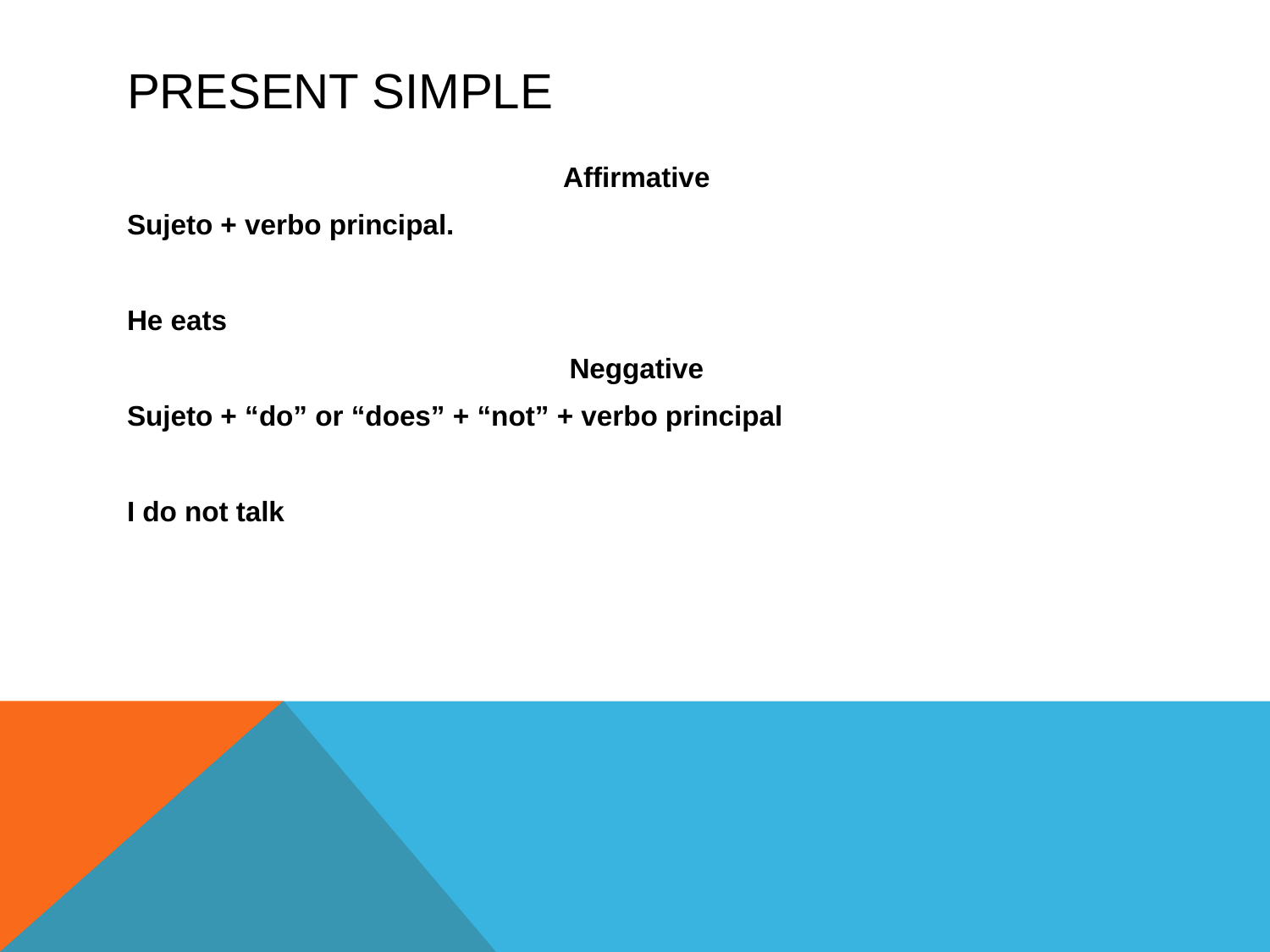

# Present Simple
Affirmative
Sujeto + verbo principal.

He eats
Neggative
Sujeto + “do” or “does” + “not” + verbo principal

I do not talk